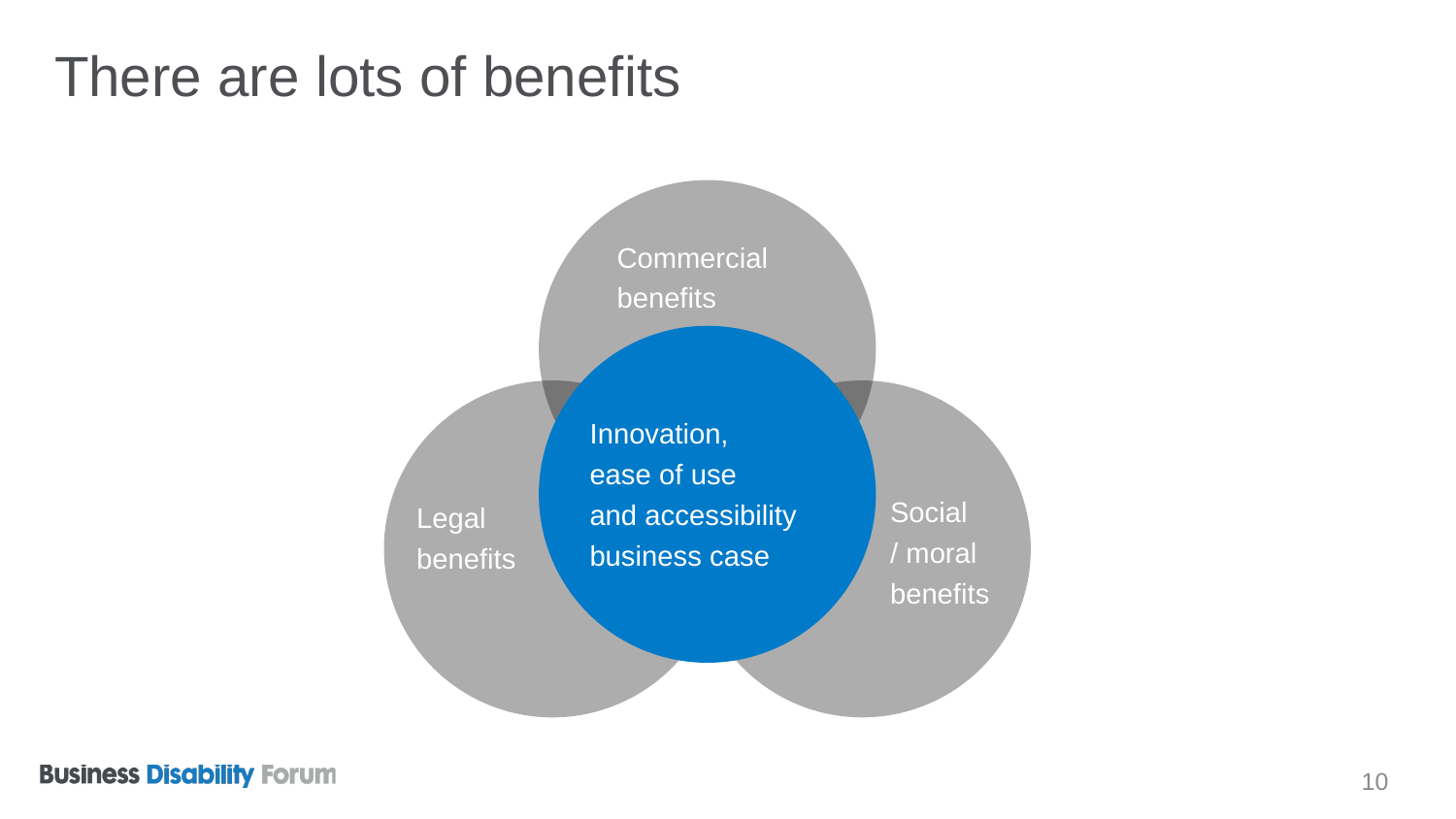

# There are lots of benefits

Commercial benefits

Innovation,
ease of use
and accessibility business case
Social
/ moral benefits
Legal benefits
10